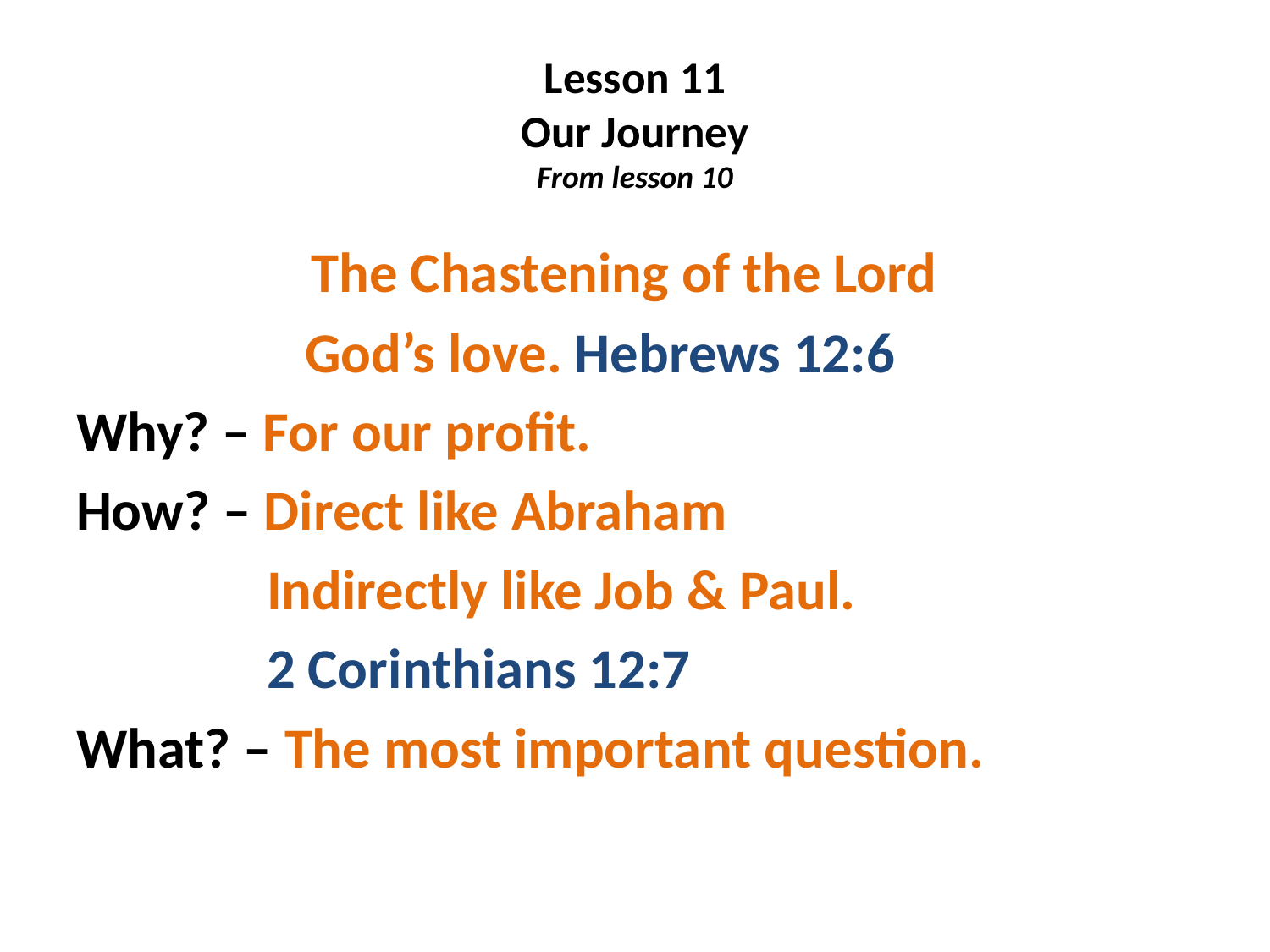

# Lesson 11 Our Journey From lesson 10
                  The Chastening of the Lord
                  God’s love. Hebrews 12:6
Why? – For our profit.
How? – Direct like Abraham
               Indirectly like Job & Paul.
               2 Corinthians 12:7
What? – The most important question.